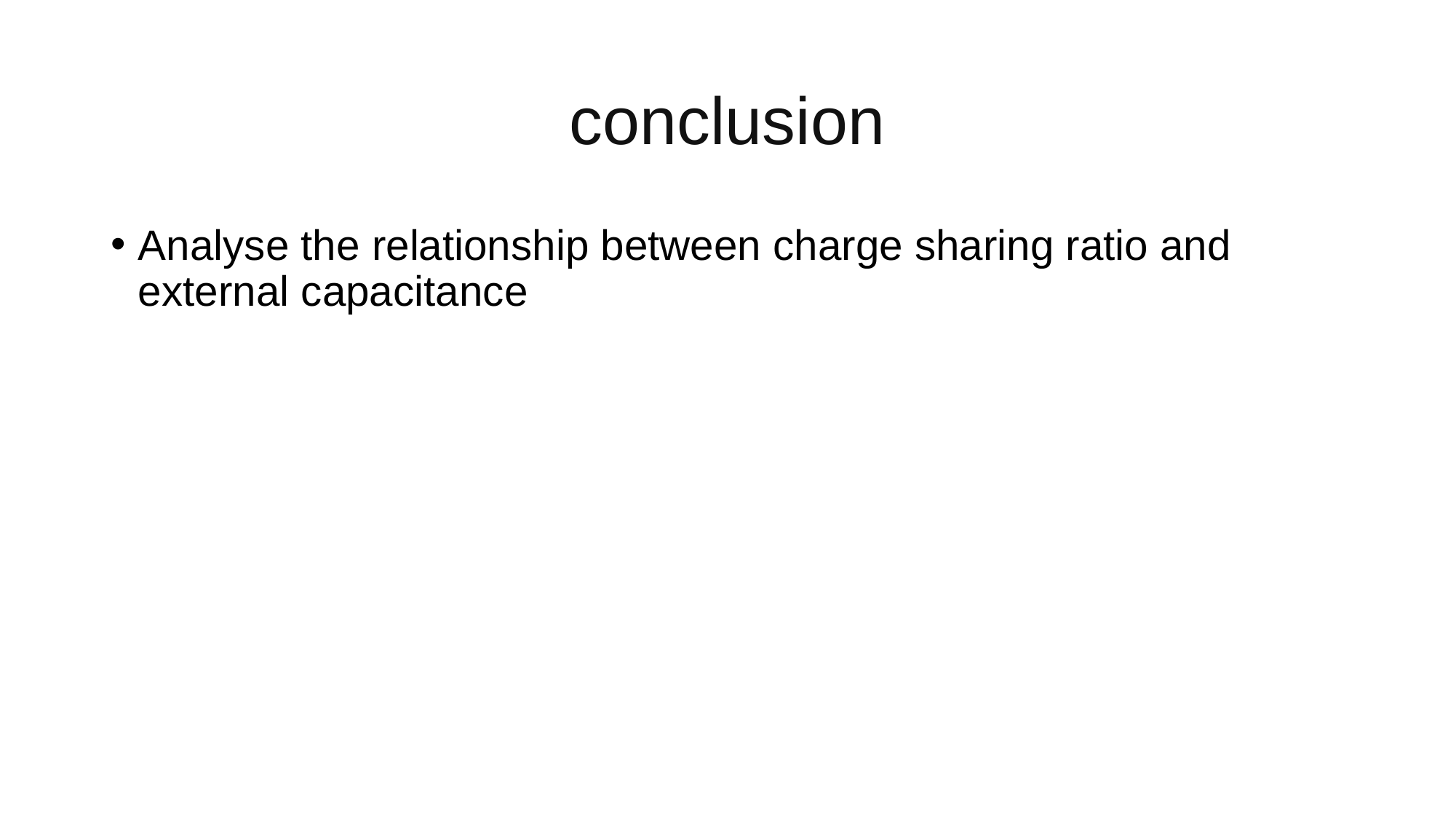

# conclusion
Analyse the relationship between charge sharing ratio and external capacitance